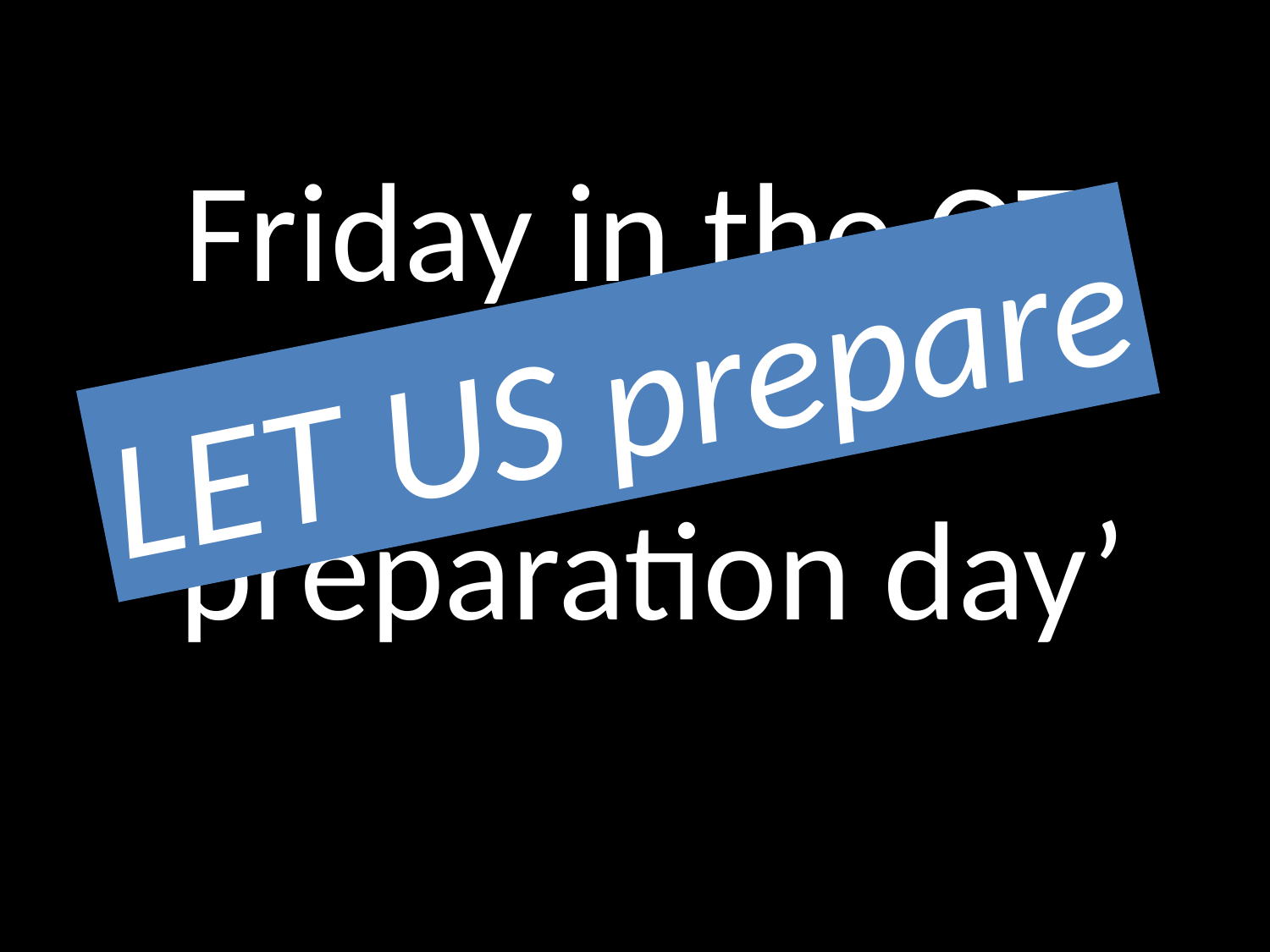

# Friday in the OT was ‘preparation day’
GOD
LET US prepare
GOD